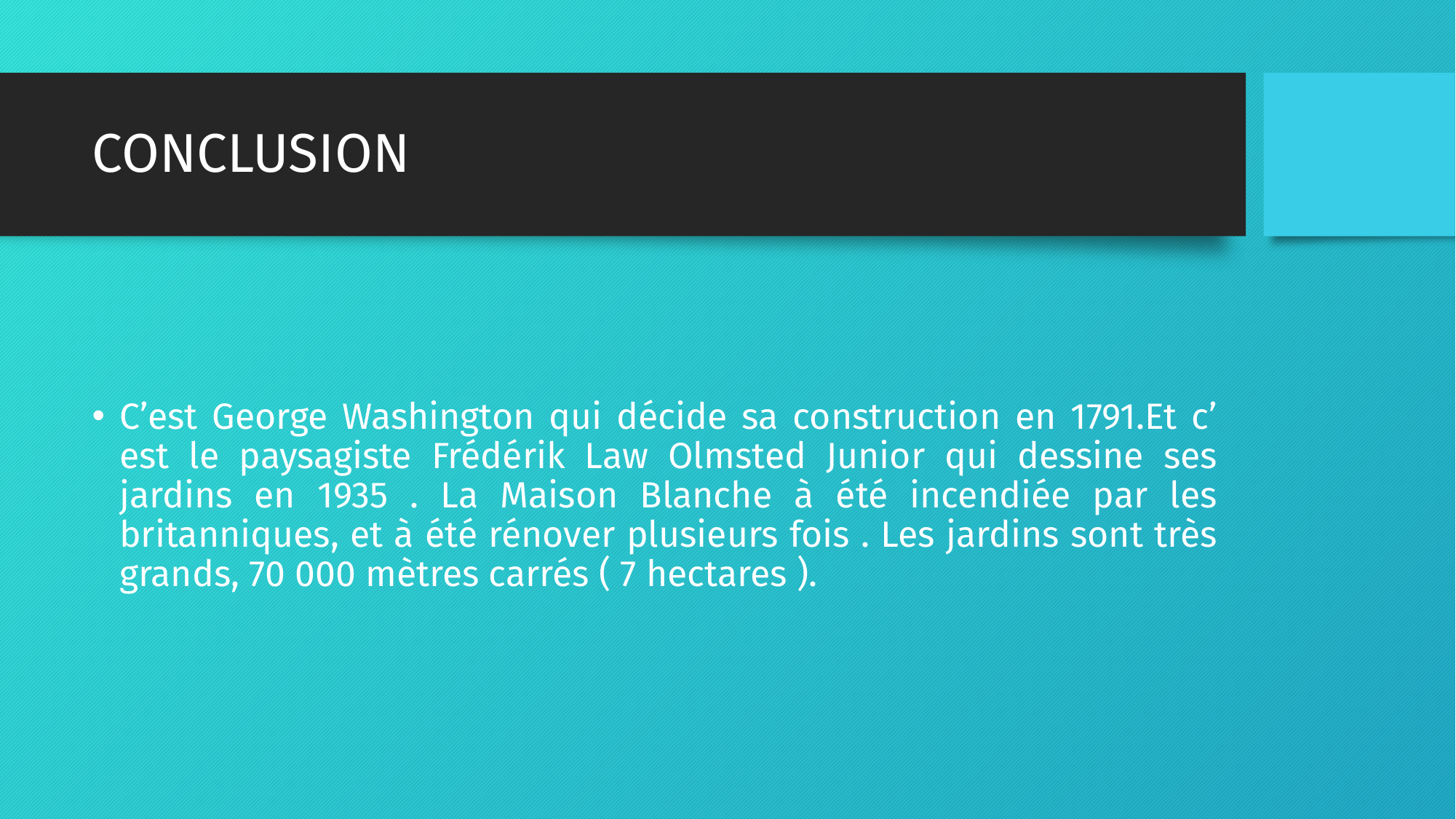

# CONCLUSION

C’est George Washington qui décide sa construction en 1791.Et c’ est le paysagiste Frédérik Law Olmsted Junior qui dessine ses jardins en 1935 . La Maison Blanche à été incendiée par les britanniques, et à été rénover plusieurs fois . Les jardins sont très grands, 70 000 mètres carrés ( 7 hectares ).